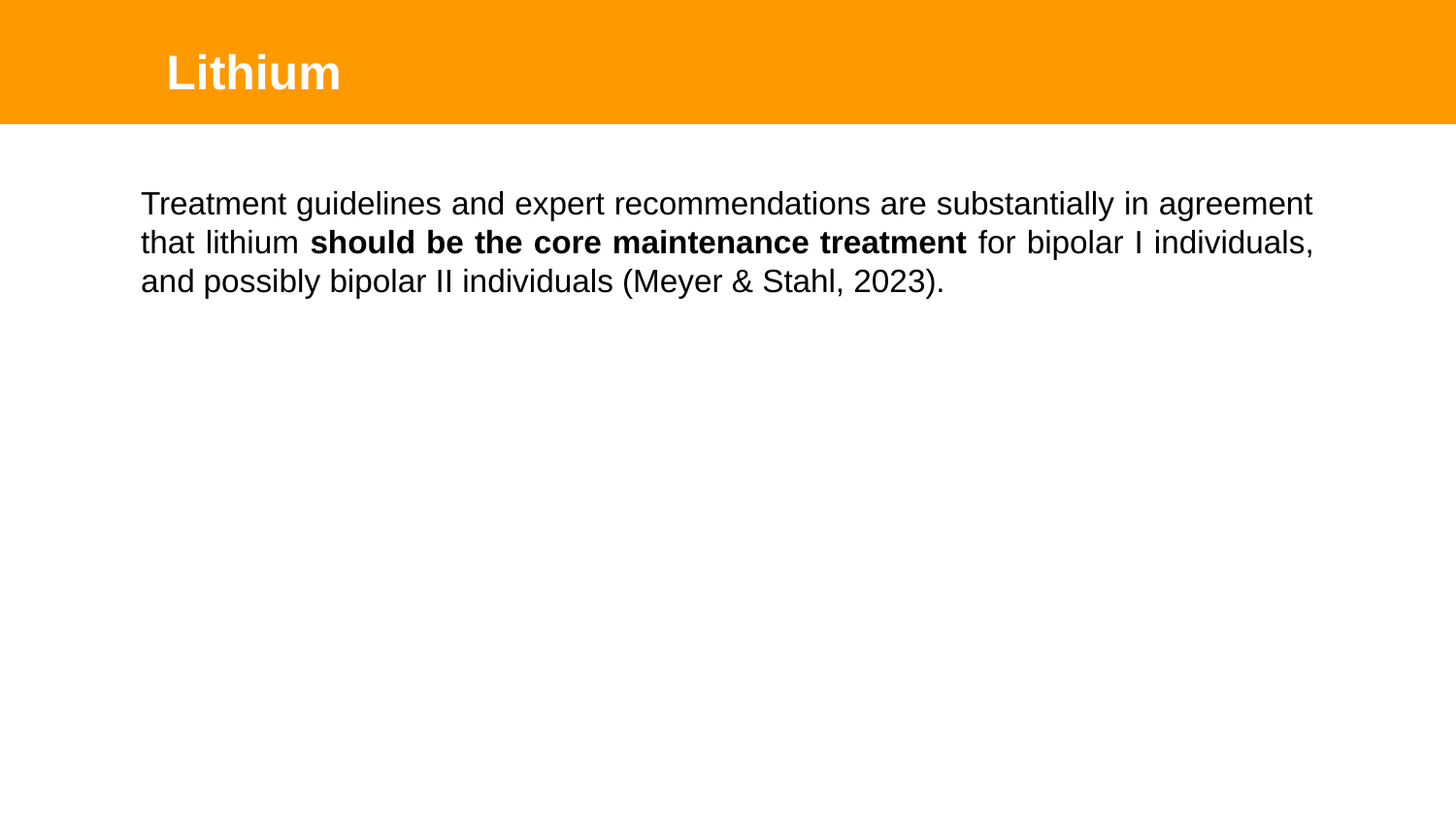

Lithium
Treatment guidelines and expert recommendations are substantially in agreement that lithium should be the core maintenance treatment for bipolar I individuals, and possibly bipolar II individuals (Meyer & Stahl, 2023).